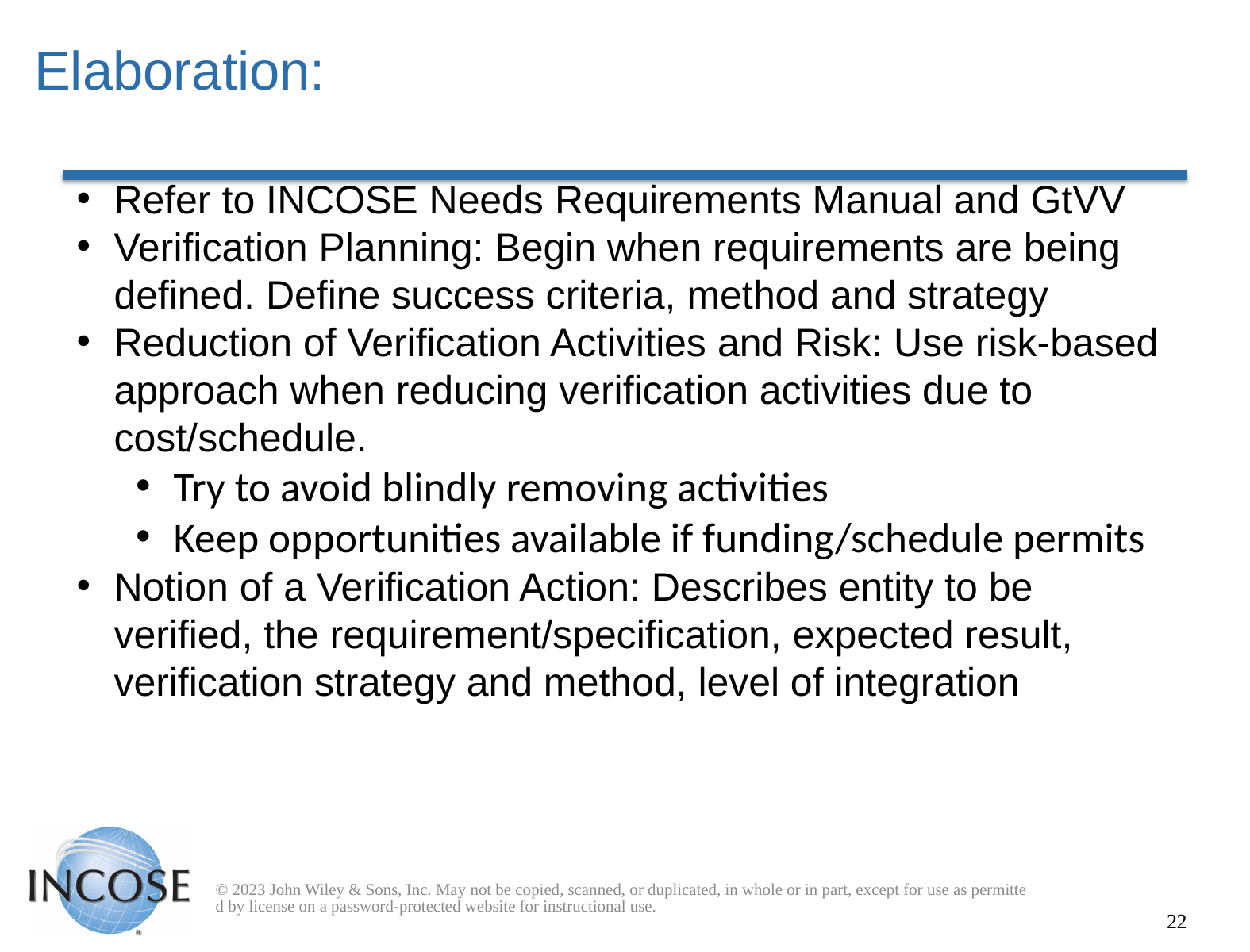

# Elaboration:
Refer to INCOSE Needs Requirements Manual and GtVV
Verification Planning: Begin when requirements are being defined. Define success criteria, method and strategy
Reduction of Verification Activities and Risk: Use risk-based approach when reducing verification activities due to cost/schedule.
Try to avoid blindly removing activities
Keep opportunities available if funding/schedule permits
Notion of a Verification Action: Describes entity to be verified, the requirement/specification, expected result, verification strategy and method, level of integration
© 2023 John Wiley & Sons, Inc. May not be copied, scanned, or duplicated, in whole or in part, except for use as permitted by license on a password-protected website for instructional use.
22